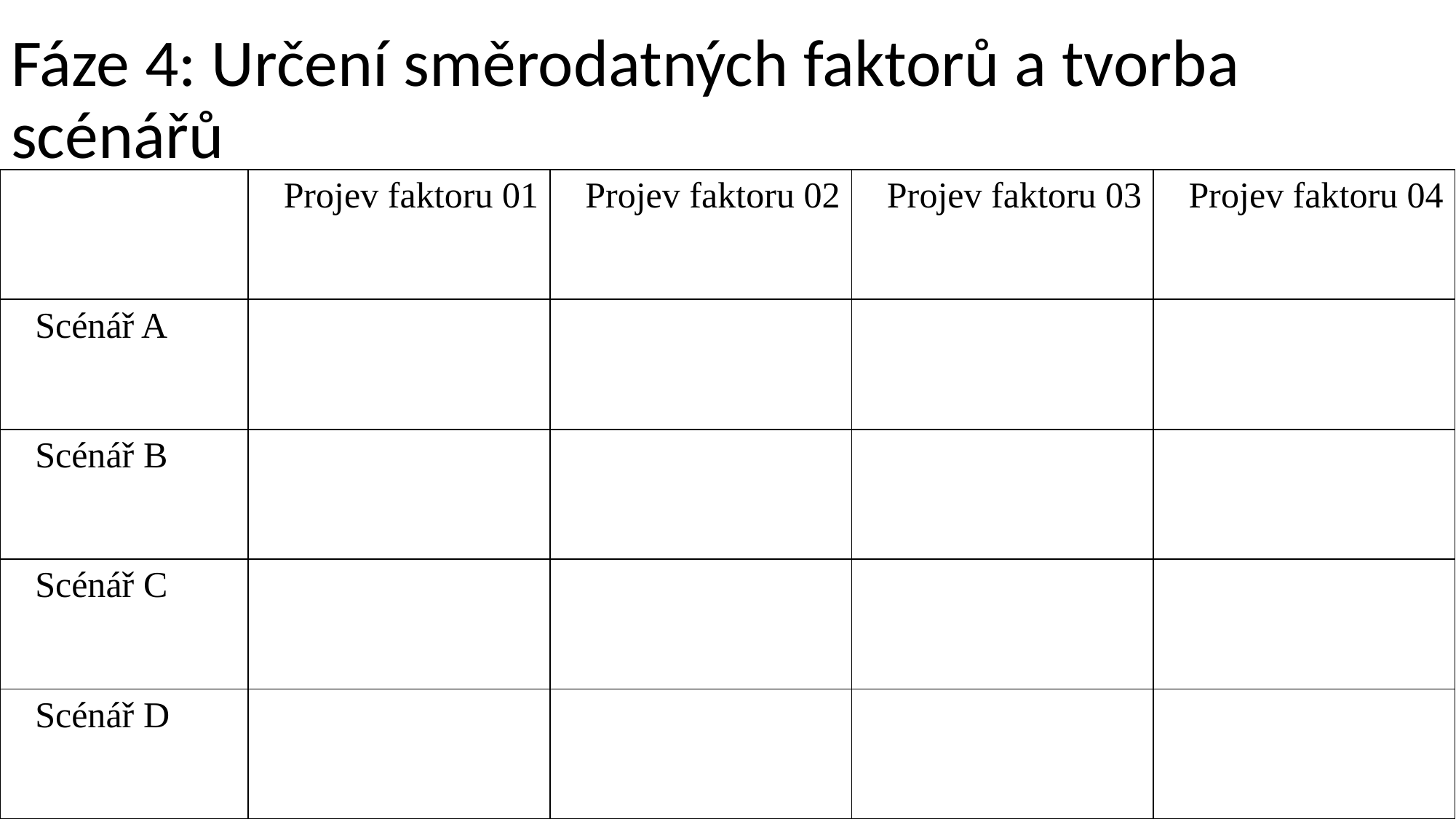

# Fáze 4: Určení směrodatných faktorů a tvorba scénářů
|  | Projev faktoru 01 | Projev faktoru 02 | Projev faktoru 03 | Projev faktoru 04 |
| --- | --- | --- | --- | --- |
| Scénář A |  |  |  |  |
| Scénář B |  |  |  |  |
| Scénář C |  |  |  |  |
| Scénář D |  |  |  |  |